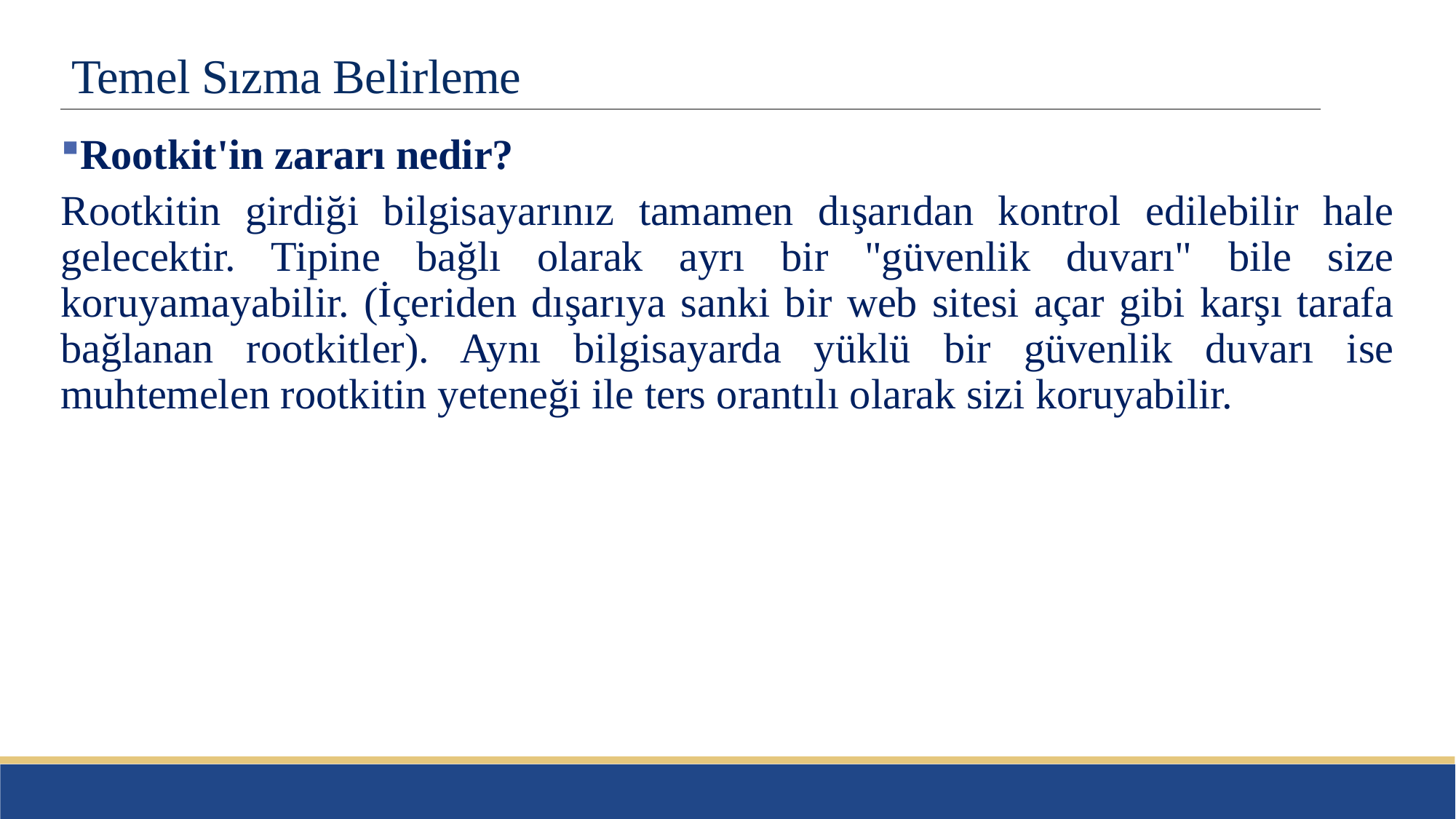

# Temel Sızma Belirleme
Rootkit'in zararı nedir?
Rootkitin girdiği bilgisayarınız tamamen dışarıdan kontrol edilebilir hale gelecektir. Tipine bağlı olarak ayrı bir "güvenlik duvarı" bile size koruyamayabilir. (İçeriden dışarıya sanki bir web sitesi açar gibi karşı tarafa bağlanan rootkitler). Aynı bilgisayarda yüklü bir güvenlik duvarı ise muhtemelen rootkitin yeteneği ile ters orantılı olarak sizi koruyabilir.